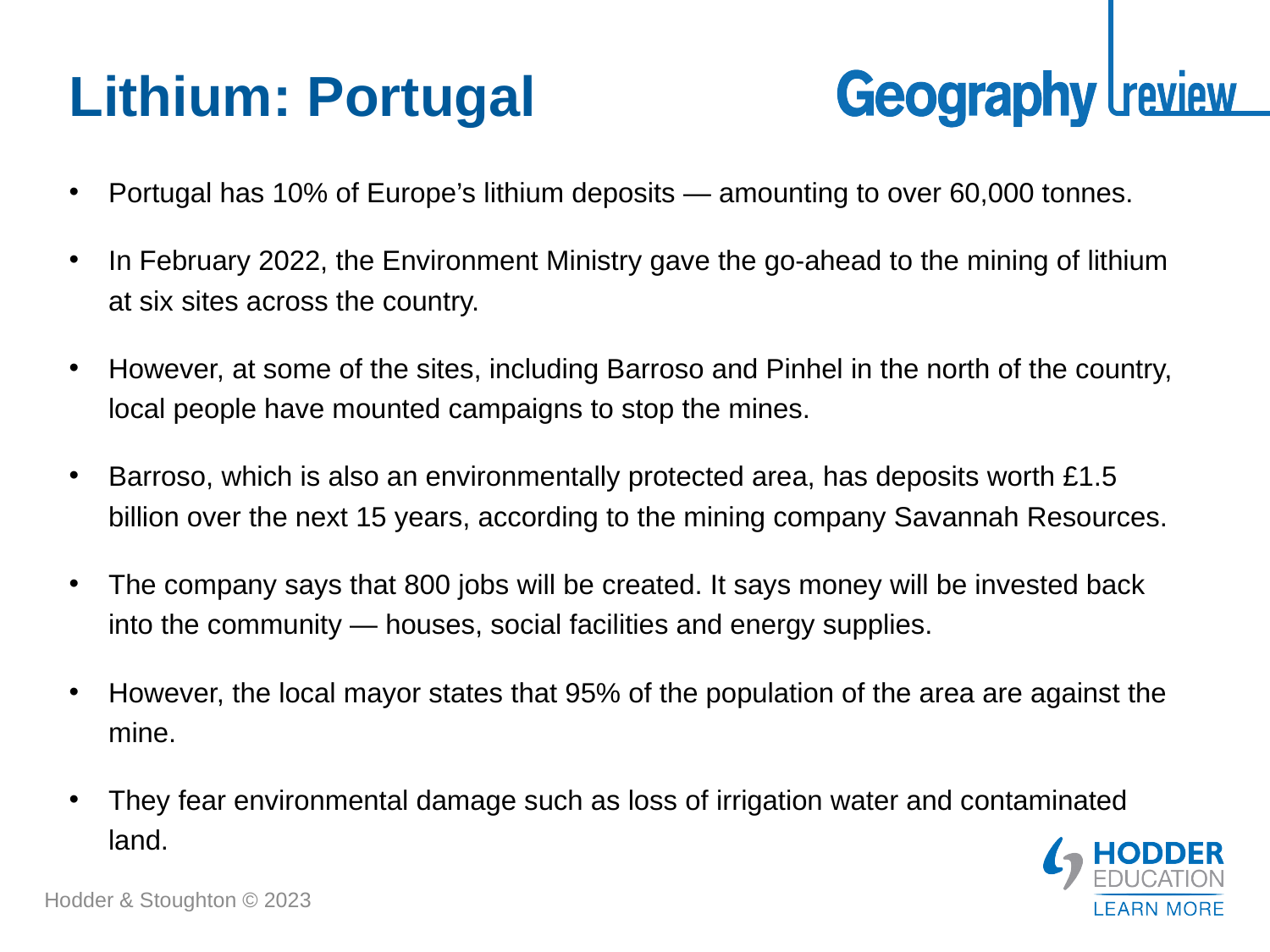

# Lithium: Portugal
Portugal has 10% of Europe’s lithium deposits — amounting to over 60,000 tonnes.
In February 2022, the Environment Ministry gave the go-ahead to the mining of lithium at six sites across the country.
However, at some of the sites, including Barroso and Pinhel in the north of the country, local people have mounted campaigns to stop the mines.
Barroso, which is also an environmentally protected area, has deposits worth £1.5 billion over the next 15 years, according to the mining company Savannah Resources.
The company says that 800 jobs will be created. It says money will be invested back into the community — houses, social facilities and energy supplies.
However, the local mayor states that 95% of the population of the area are against the mine.
They fear environmental damage such as loss of irrigation water and contaminated land.

Hodder & Stoughton © 2023